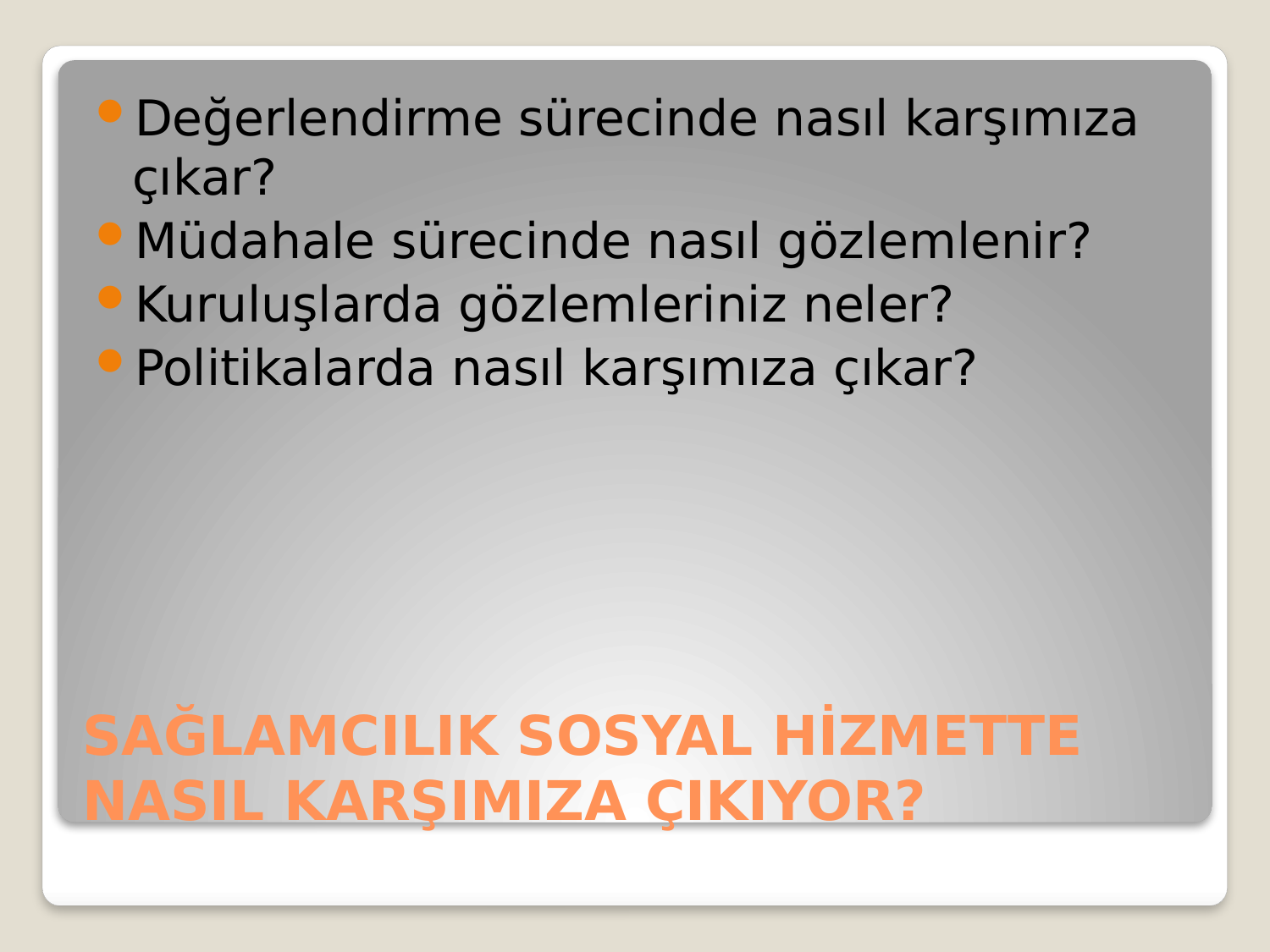

Değerlendirme sürecinde nasıl karşımıza çıkar?
Müdahale sürecinde nasıl gözlemlenir?
Kuruluşlarda gözlemleriniz neler?
Politikalarda nasıl karşımıza çıkar?
# SAĞLAMCILIK SOSYAL HİZMETTE NASIL KARŞIMIZA ÇIKIYOR?